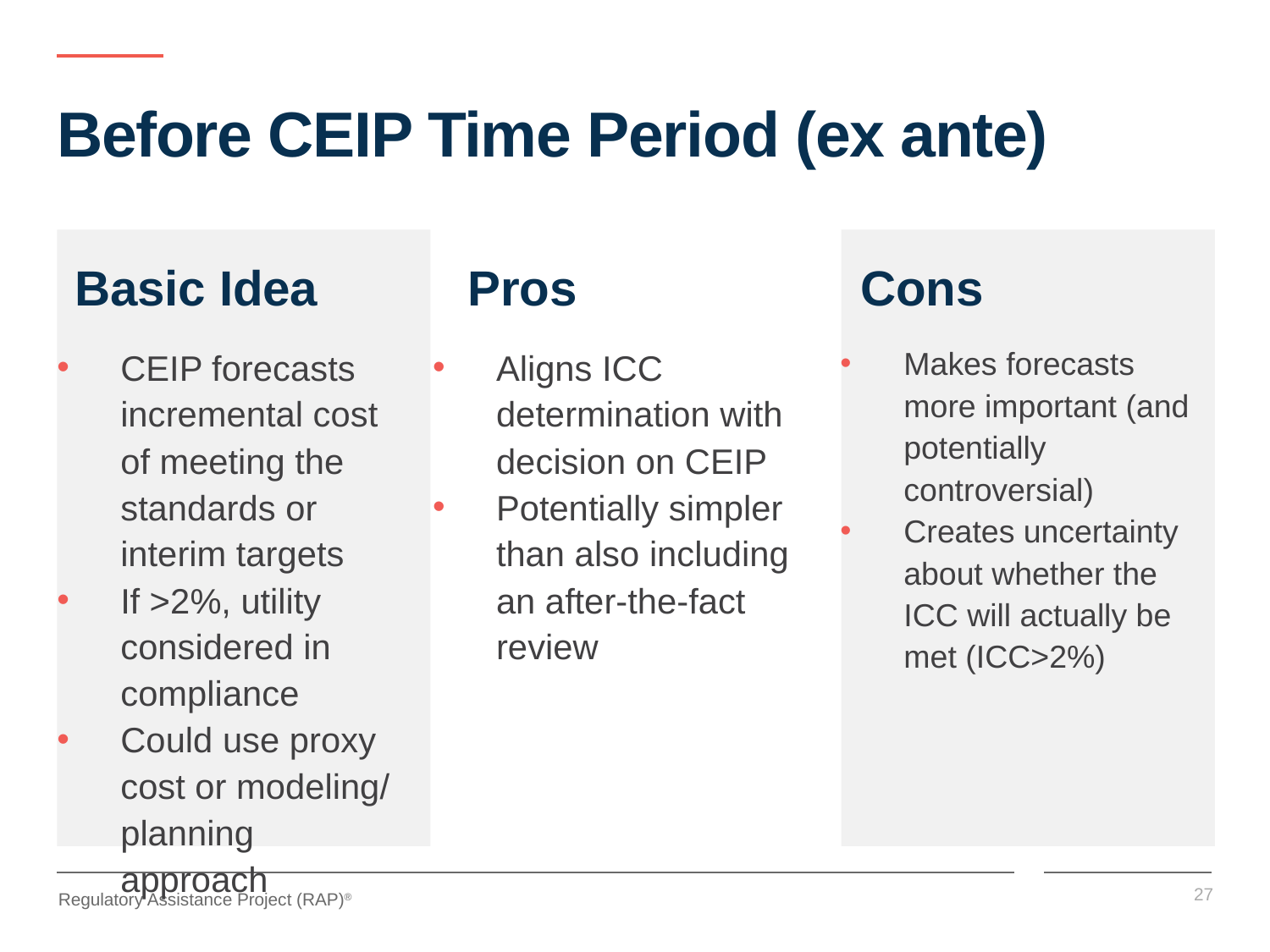

# Before CEIP Time Period (ex ante)
Basic Idea
Pros
Cons
Makes forecasts more important (and potentially controversial)
Creates uncertainty about whether the ICC will actually be met (ICC>2%)

CEIP forecasts incremental cost of meeting the standards or interim targets
If >2%, utility considered in compliance
Could use proxy cost or modeling/ planning approach

Aligns ICC determination with decision on CEIP
Potentially simpler than also including an after-the-fact review

27